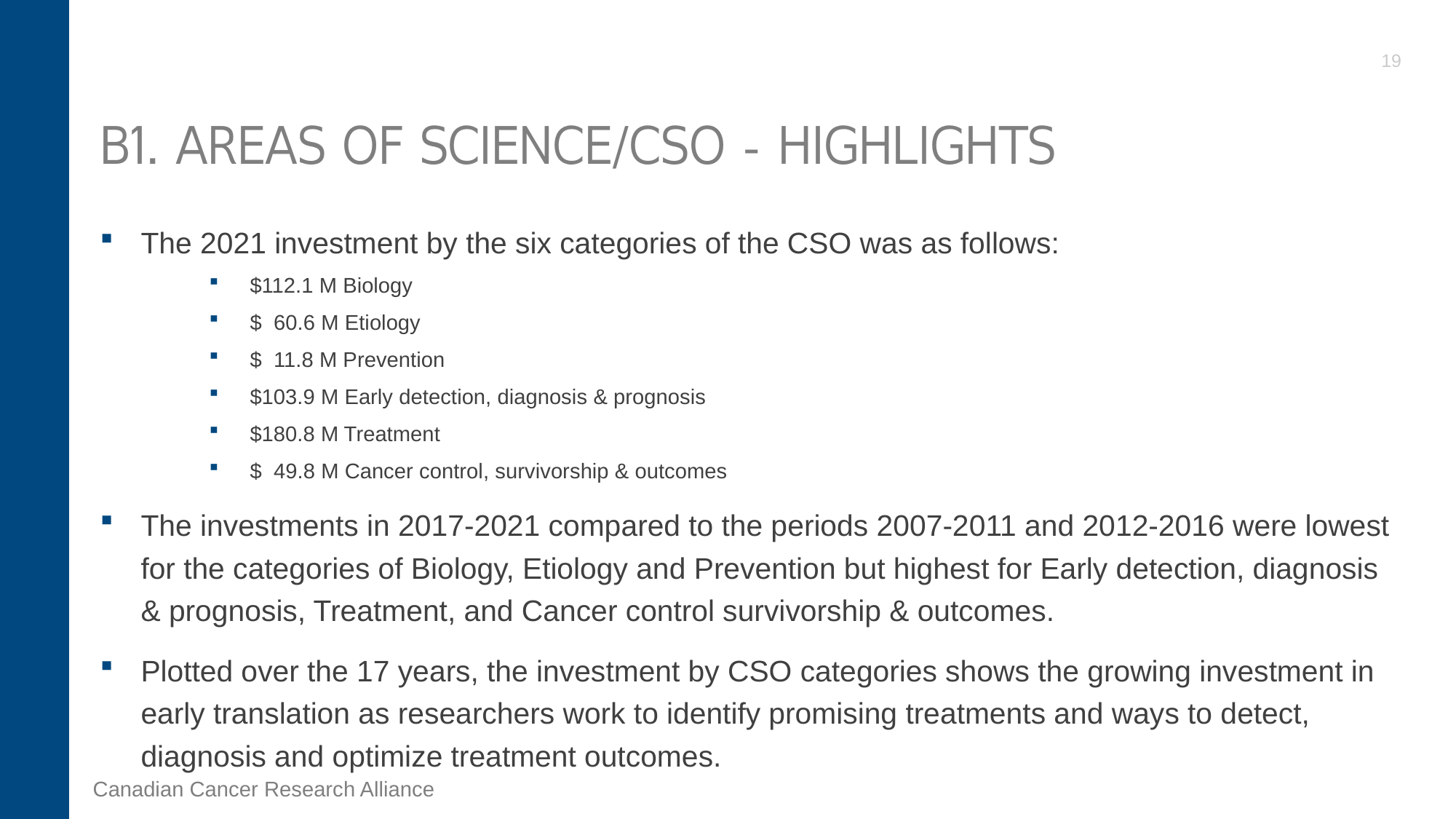

19
# B1. Areas of Science/CSO - Highlights
The 2021 investment by the six categories of the CSO was as follows:
$112.1 M Biology
$  60.6 M Etiology
$  11.8 M Prevention
$103.9 M Early detection, diagnosis & prognosis
$180.8 M Treatment
$  49.8 M Cancer control, survivorship & outcomes
The investments in 2017-2021 compared to the periods 2007-2011 and 2012-2016 were lowest for the categories of Biology, Etiology and Prevention but highest for Early detection, diagnosis & prognosis, Treatment, and Cancer control survivorship & outcomes.
Plotted over the 17 years, the investment by CSO categories shows the growing investment in early translation as researchers work to identify promising treatments and ways to detect, diagnosis and optimize treatment outcomes.